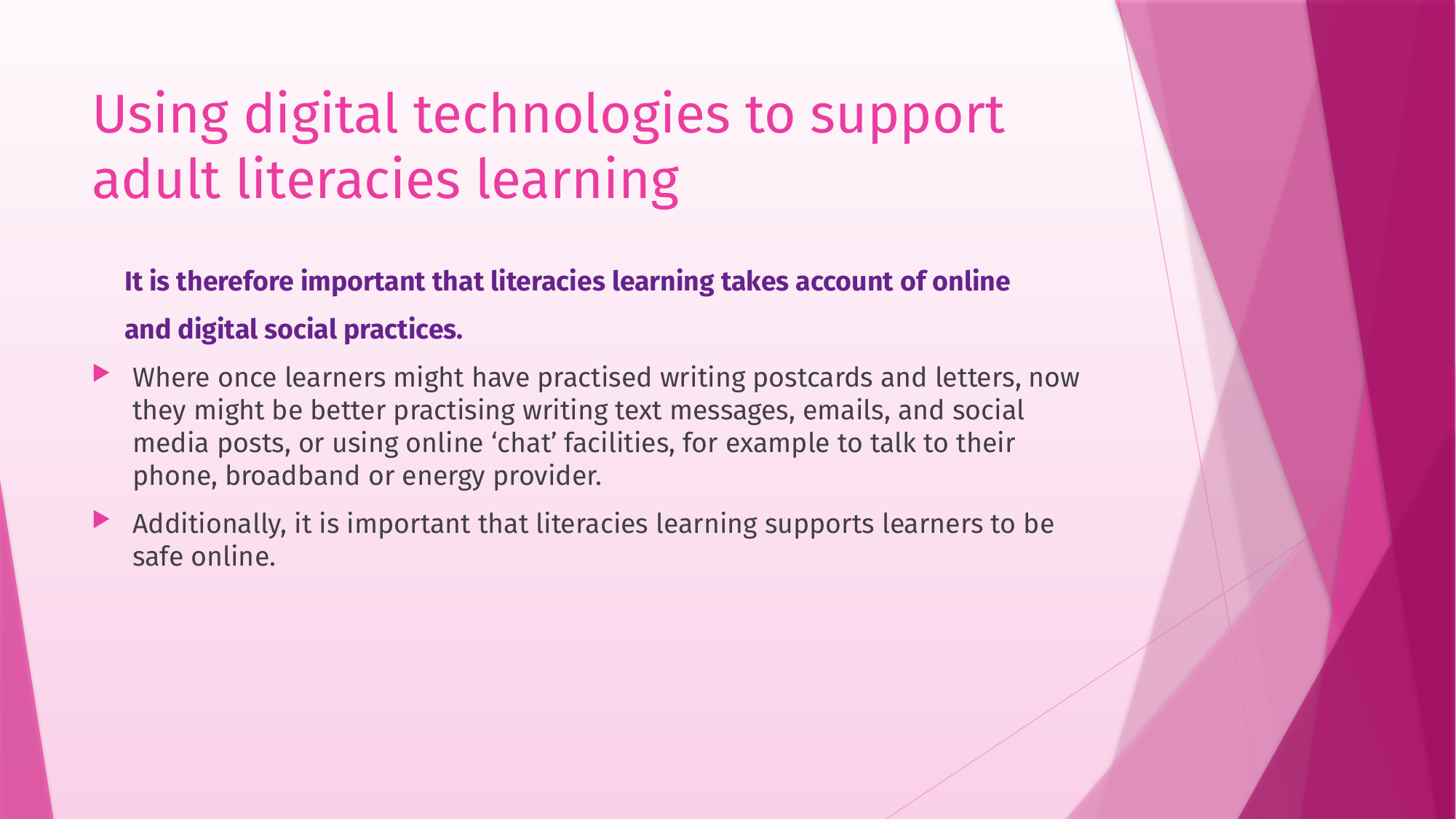

# Using digital technologies to support adult literacies learning
     It is therefore important that literacies learning takes account of online
     and digital social practices.
Where once learners might have practised writing postcards and letters, now they might be better practising writing text messages, emails, and social media posts, or using online ‘chat’ facilities, for example to talk to their phone, broadband or energy provider.
Additionally, it is important that literacies learning supports learners to be safe online.